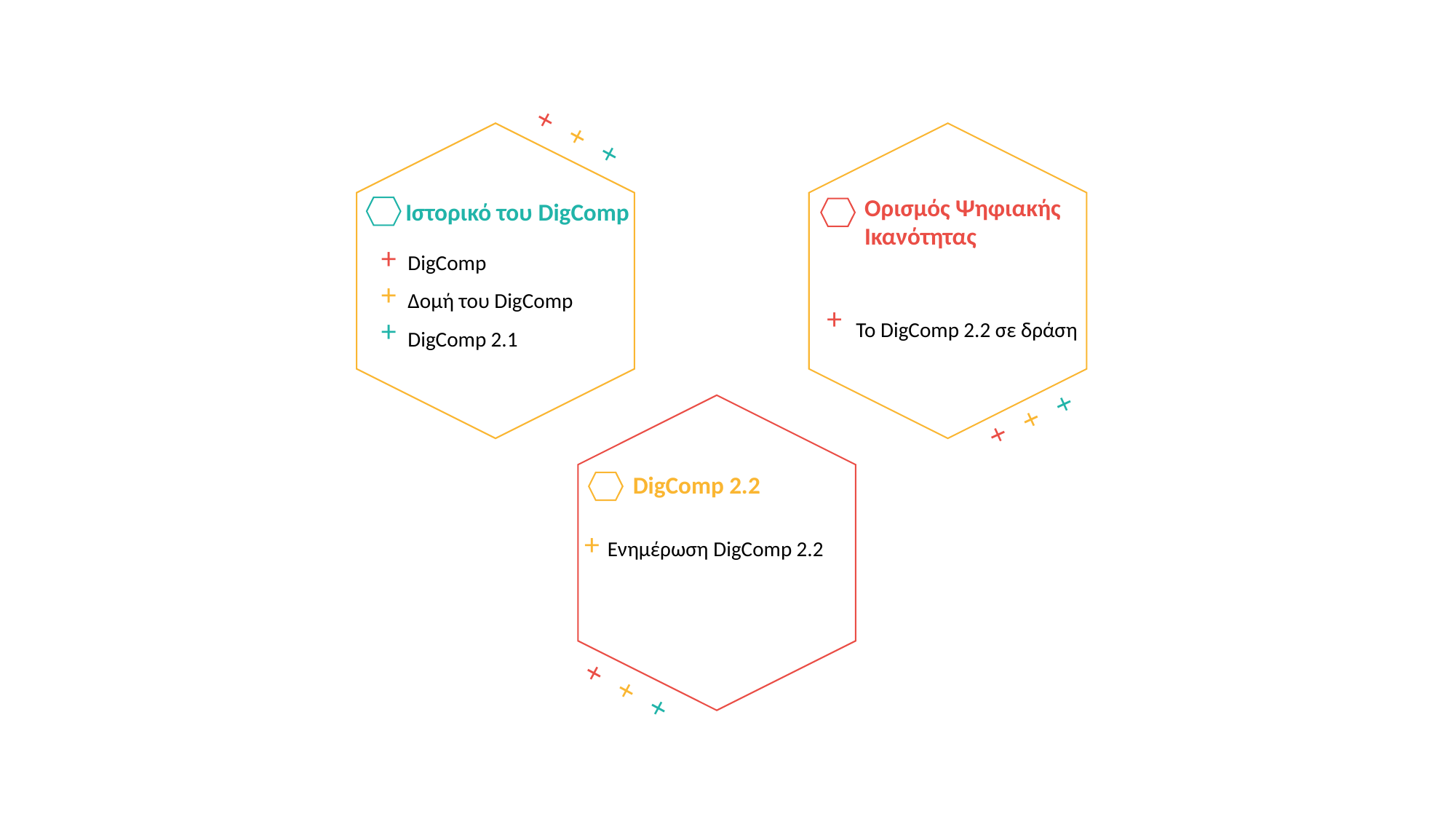

+++

Ορισμός Ψηφιακής Ικανότητας
Ιστορικό του DigComp

DigComp
Δομή του DigComp
DigComp 2.1
+++
Το DigComp 2.2 σε δράση
+
+++

DigComp 2.2

Ενημέρωση DigComp 2.2
+
+++